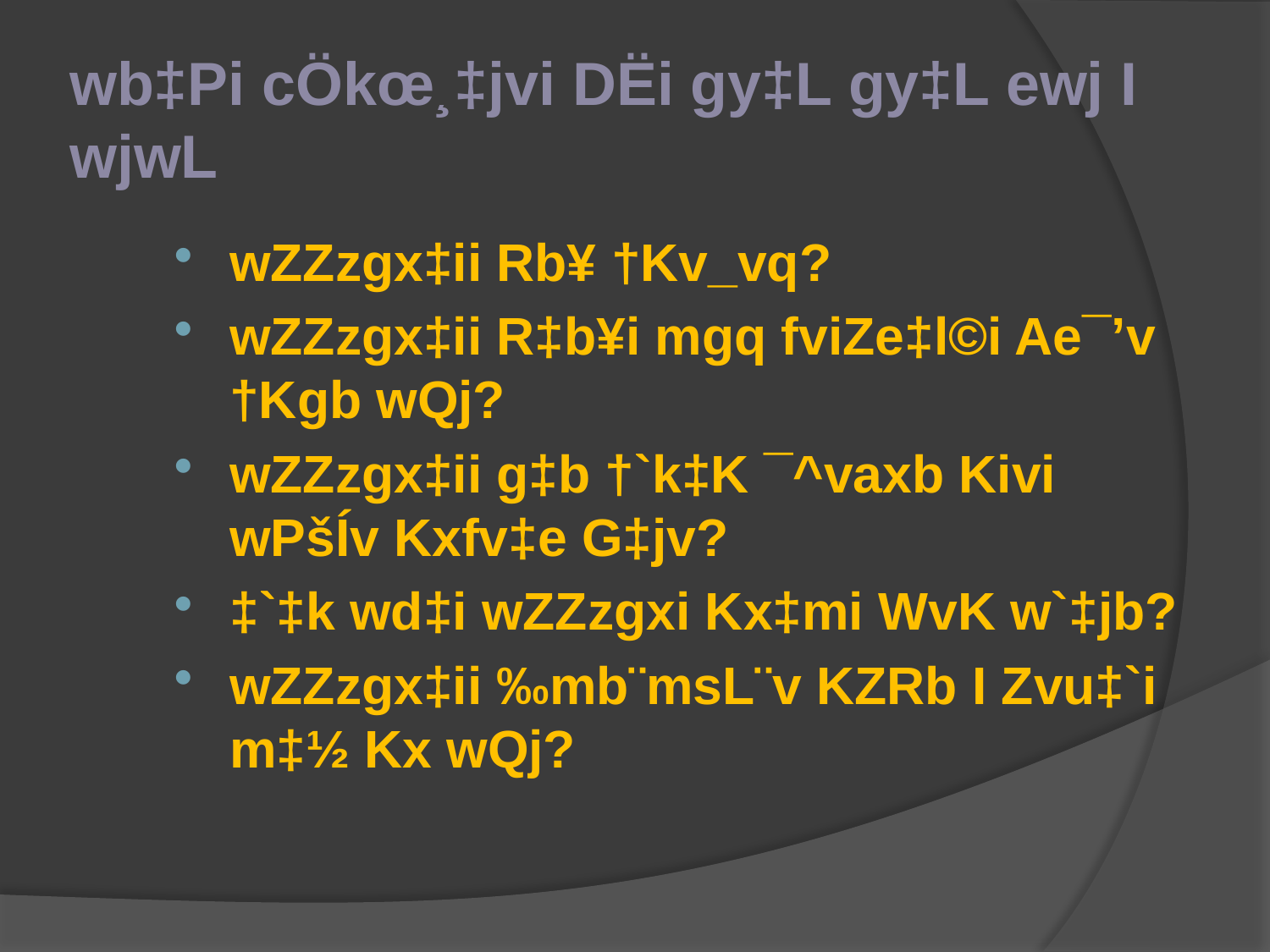

# wb‡Pi cÖkœ¸‡jvi DËi gy‡L gy‡L ewj I wjwL
wZZzgx‡ii Rb¥ †Kv_vq?
wZZzgx‡ii R‡b¥i mgq fviZe‡l©i Ae¯’v †Kgb wQj?
wZZzgx‡ii g‡b †`k‡K ¯^vaxb Kivi wPšÍv Kxfv‡e G‡jv?
‡`‡k wd‡i wZZzgxi Kx‡mi WvK w`‡jb?
wZZzgx‡ii ‰mb¨msL¨v KZRb I Zvu‡`i m‡½ Kx wQj?